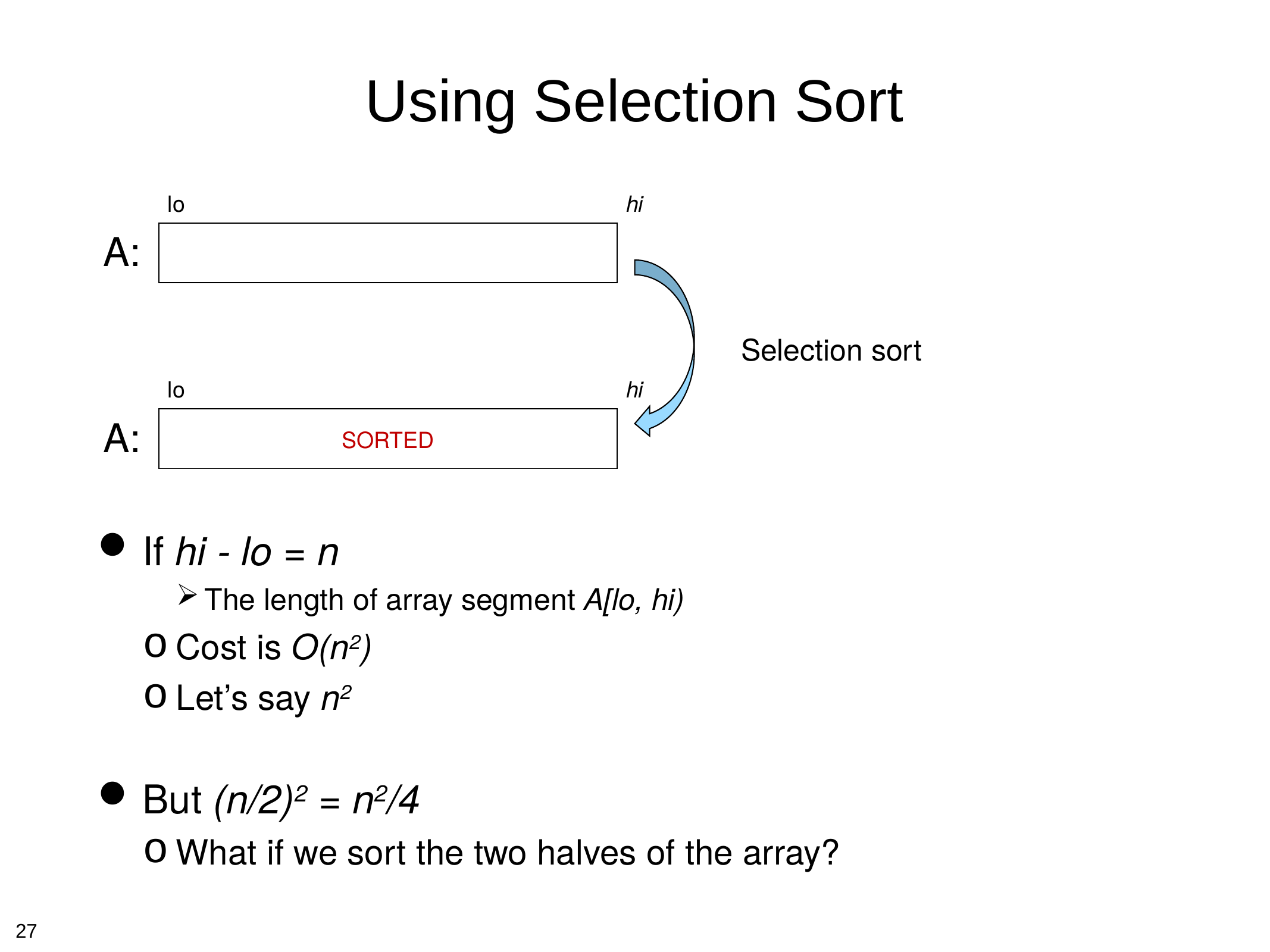

# Using Selection Sort
| lo |  | hi |
| --- | --- | --- |
|  |  |  |
A:

Selection sort
| lo |  | hi |
| --- | --- | --- |
| SORTED |  |  |
A:
If hi - lo = n
The length of array segment A[lo, hi)
Cost is O(n2)
Let’s say n2

But (n/2)2 = n2/4
What if we sort the two halves of the array?
27